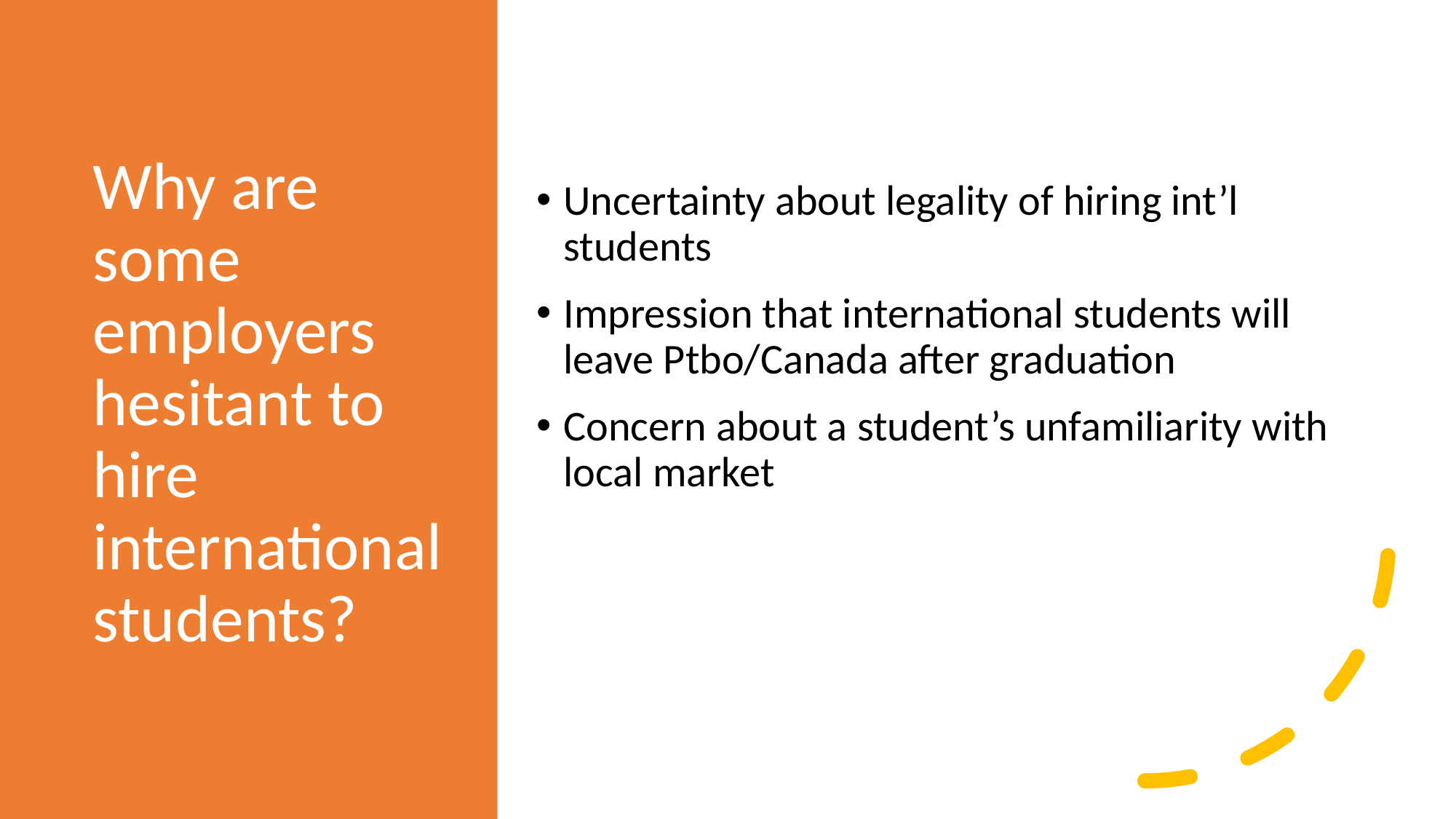

# Why are some employers hesitant to hire international students?
Uncertainty about legality of hiring int’l students
Impression that international students will leave Ptbo/Canada after graduation
Concern about a student’s unfamiliarity with local market